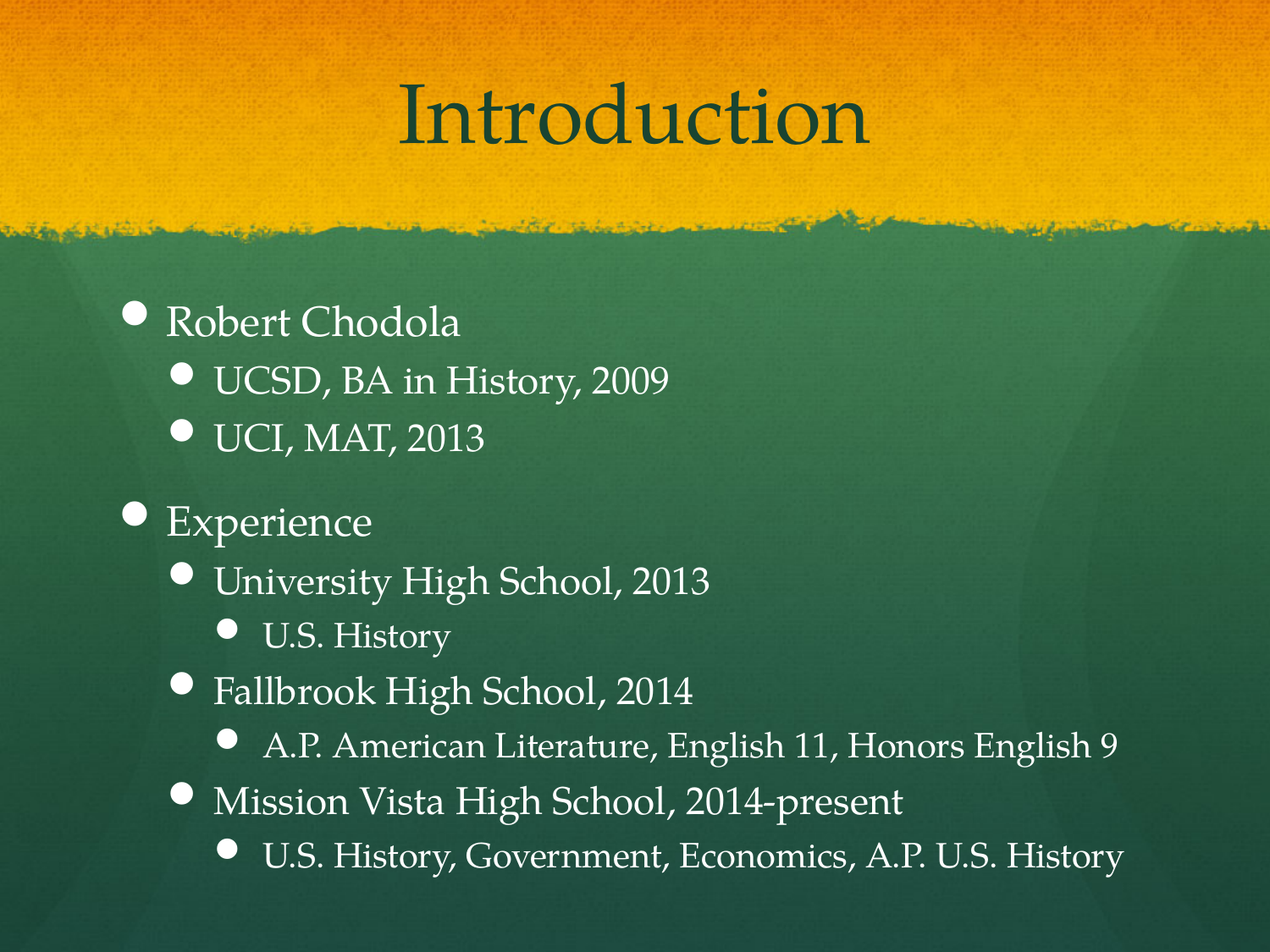

# Introduction
Robert Chodola
UCSD, BA in History, 2009
UCI, MAT, 2013
Experience
University High School, 2013
U.S. History
Fallbrook High School, 2014
A.P. American Literature, English 11, Honors English 9
Mission Vista High School, 2014-present
U.S. History, Government, Economics, A.P. U.S. History